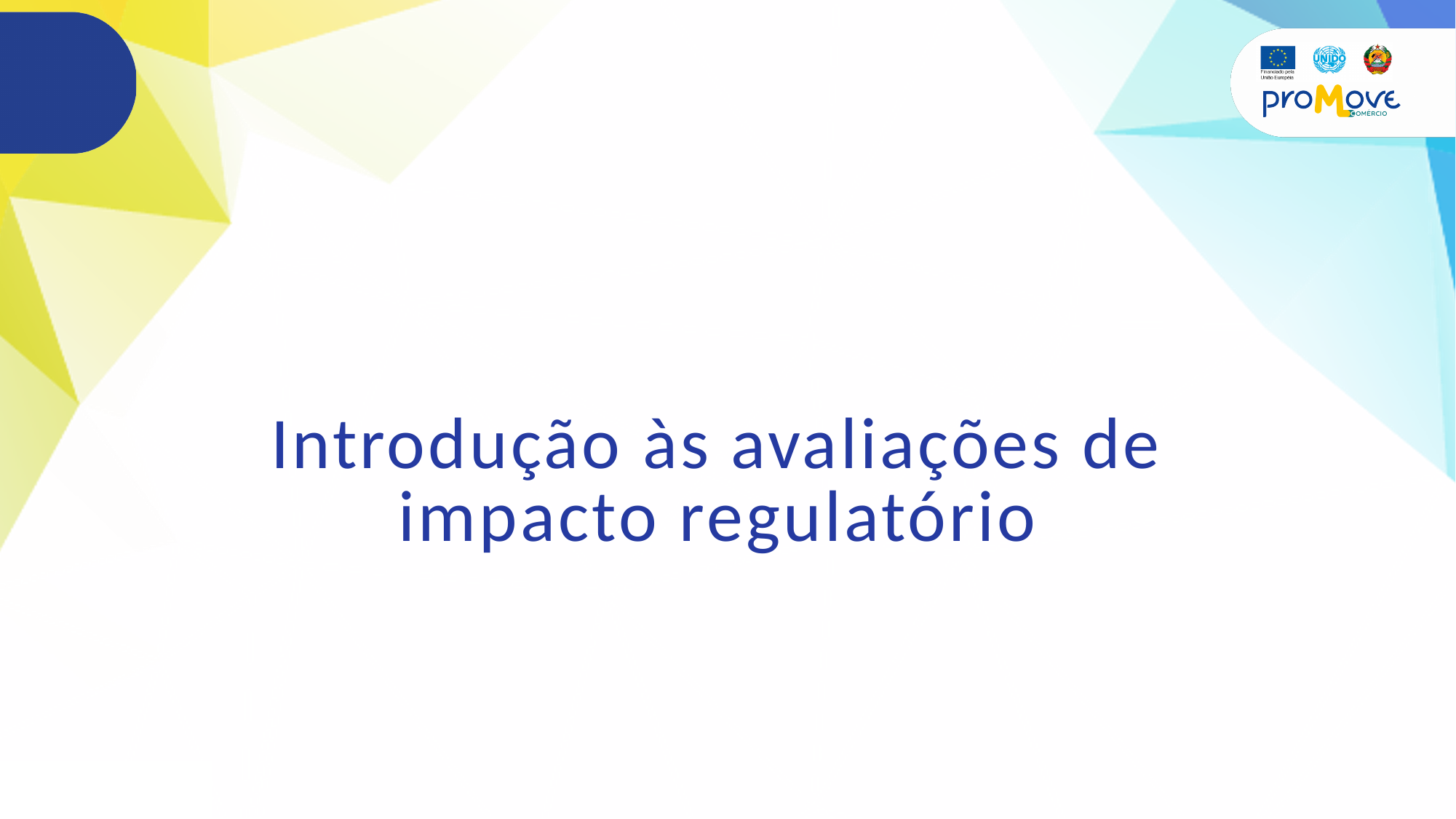

# Introdução às avaliações de impacto regulatório